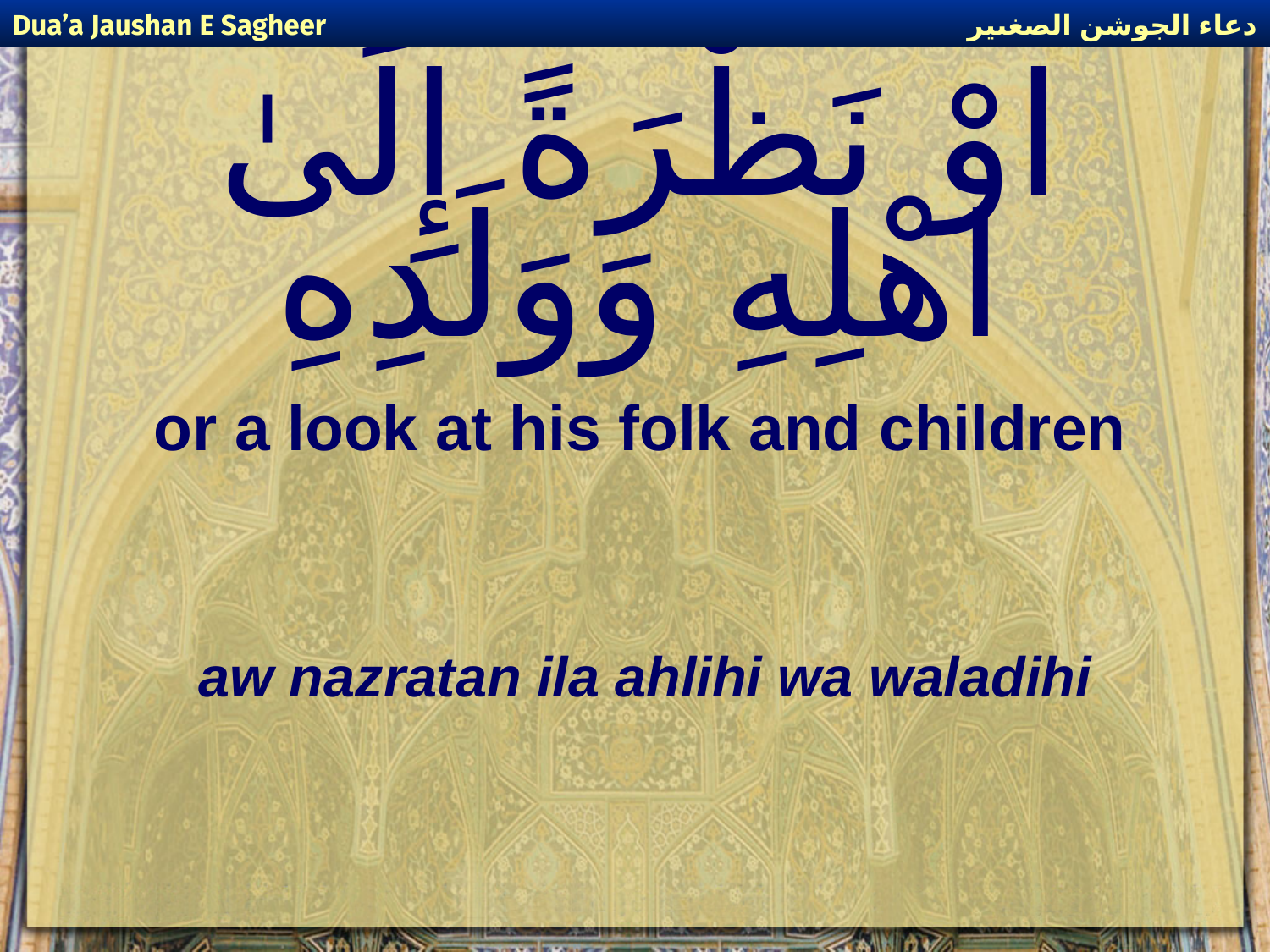

دعاء الجوشن الصغىير
Dua’a Jaushan E Sagheer
# اوْ نَظْرَةً إِلَىٰ اهْلِهِ وَوَلَدِهِ
or a look at his folk and children
aw nazratan ila ahlihi wa waladihi